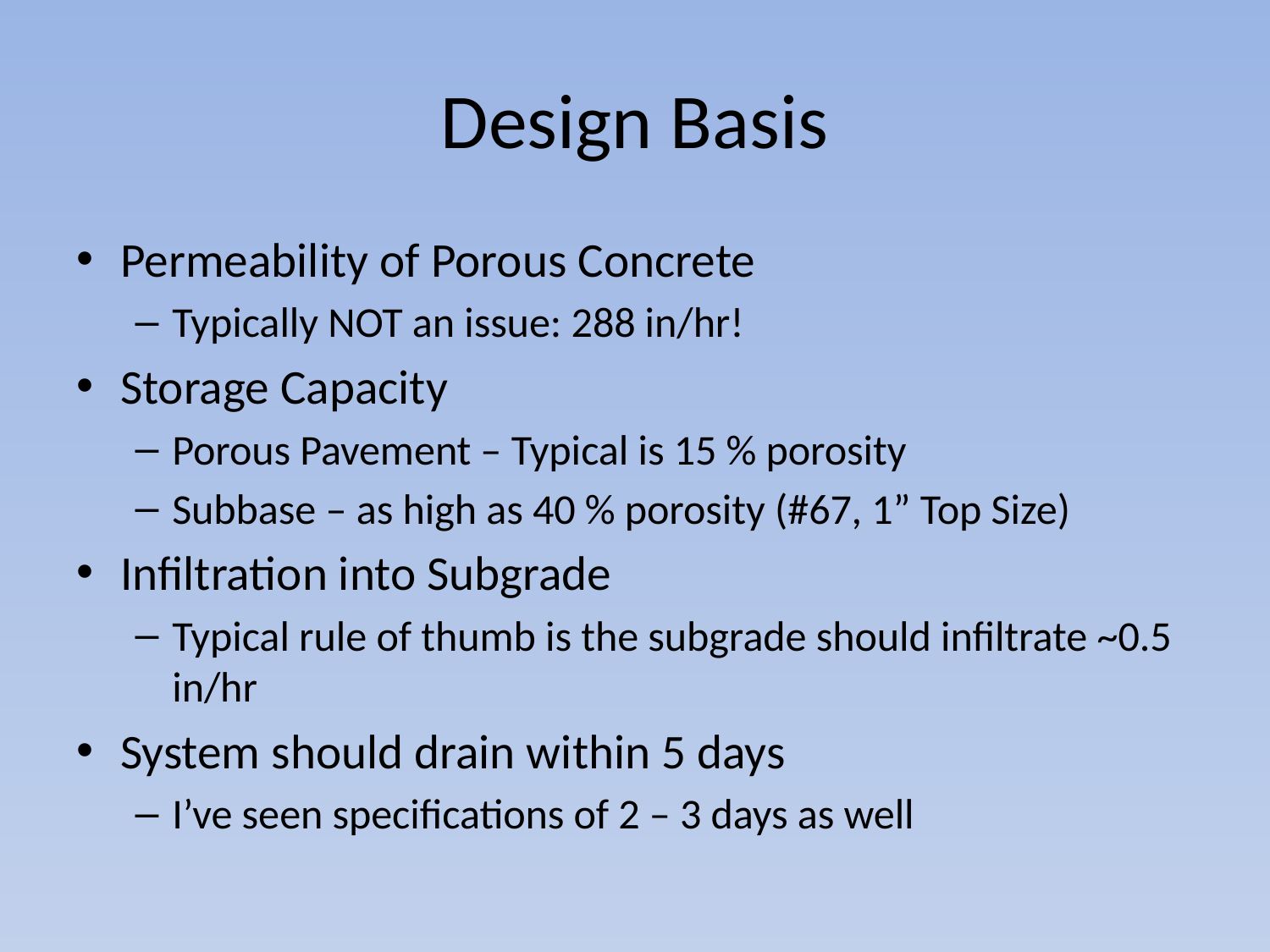

# Design Basis
Permeability of Porous Concrete
Typically NOT an issue: 288 in/hr!
Storage Capacity
Porous Pavement – Typical is 15 % porosity
Subbase – as high as 40 % porosity (#67, 1” Top Size)
Infiltration into Subgrade
Typical rule of thumb is the subgrade should infiltrate ~0.5 in/hr
System should drain within 5 days
I’ve seen specifications of 2 – 3 days as well